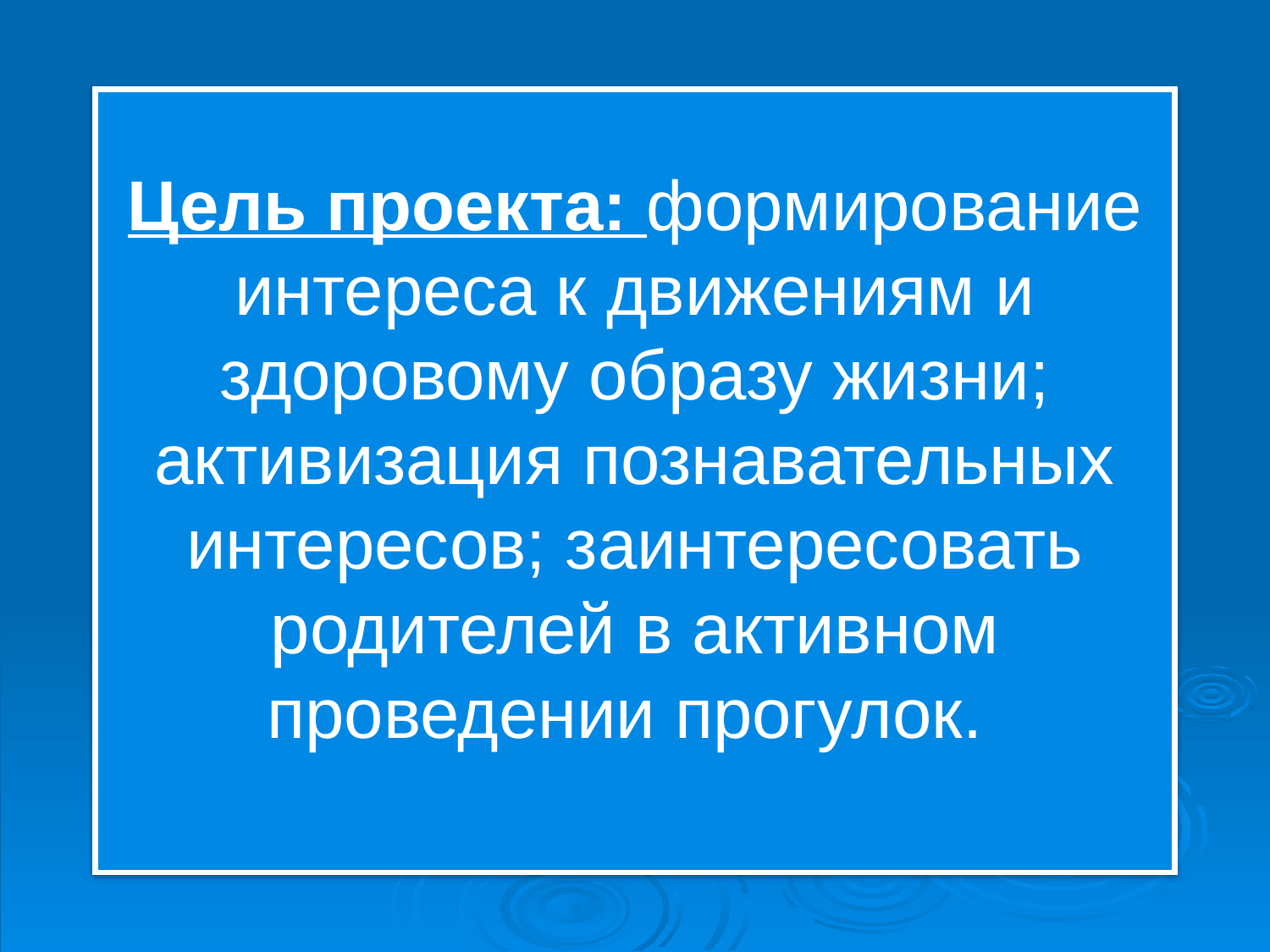

# Цель проекта: формирование интереса к движениям и здоровому образу жизни; активизация познавательных интересов; заинтересовать родителей в активном проведении прогулок.